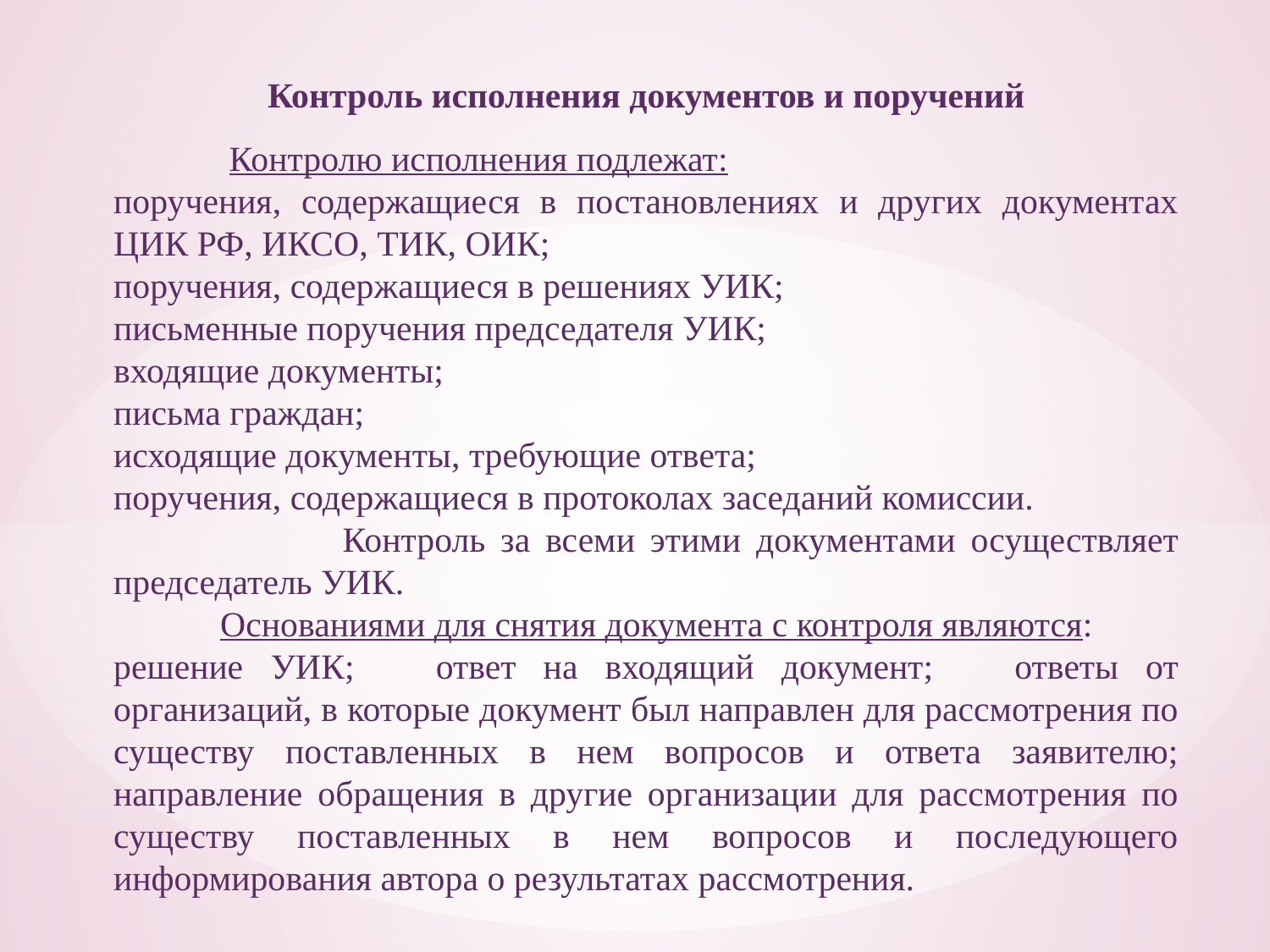

Контроль исполнения документов и поручений

             Контролю исполнения подлежат:
поручения, содержащиеся в постановлениях и других документах ЦИК РФ, ИКСО, ТИК, ОИК;
поручения, содержащиеся в решениях УИК;
письменные поручения председателя УИК;
входящие документы;
письма граждан;
исходящие документы, требующие ответа;
поручения, содержащиеся в протоколах заседаний комиссии.
               Контроль за всеми этими документами осуществляет председатель УИК.
            Основаниями для снятия документа с контроля являются:
решение УИК;   ответ на входящий документ;   ответы от организаций, в которые документ был направлен для рассмотрения по существу поставленных в нем вопросов и ответа заявителю; направление обращения в другие организации для рассмотрения по существу поставленных в нем вопросов и последующего информирования автора о результатах рассмотрения.